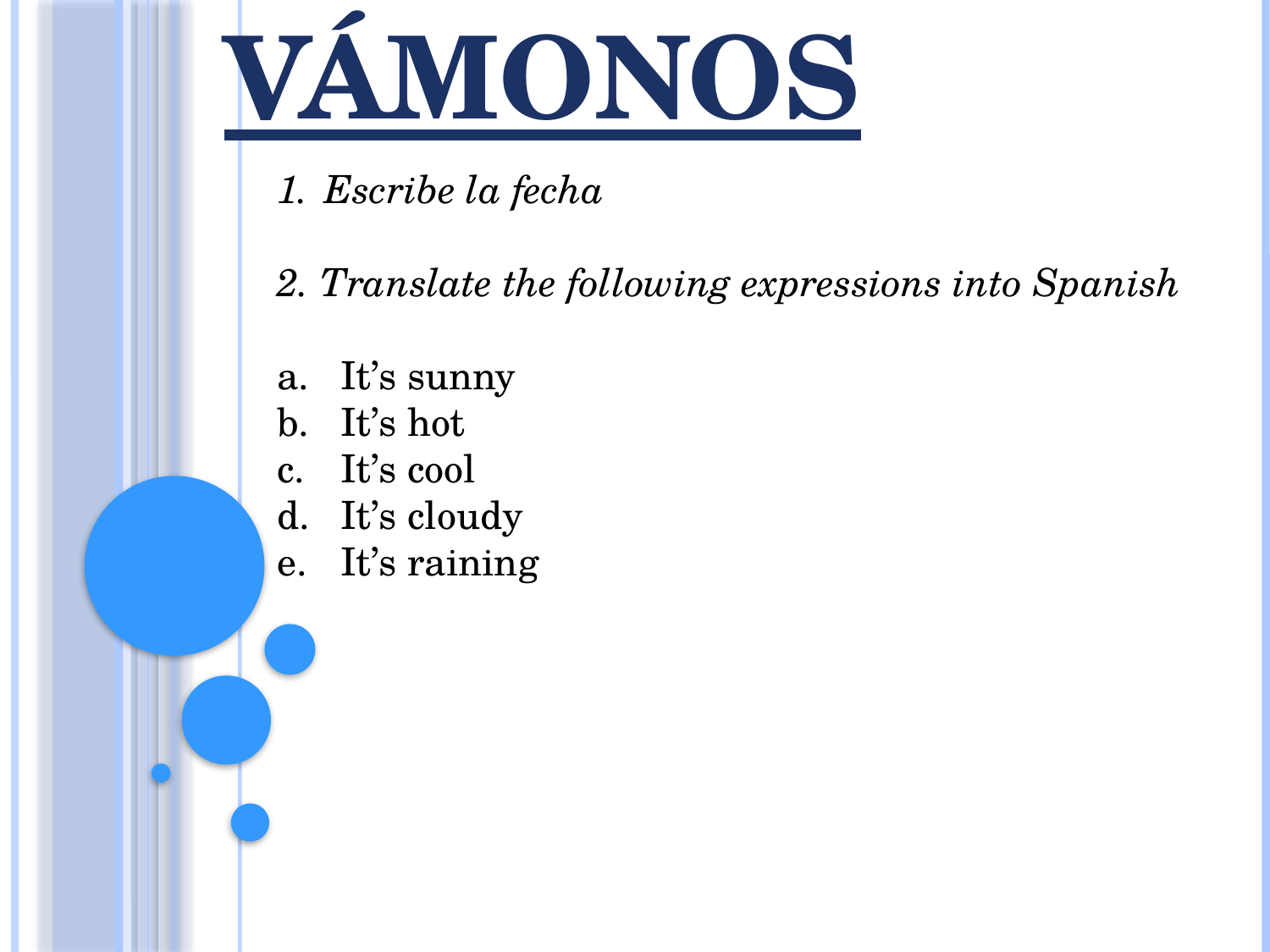

# VÁMONOS

Escribe la fecha

2. Translate the following expressions into Spanish

It’s sunny
It’s hot
It’s cool
It’s cloudy
It’s raining